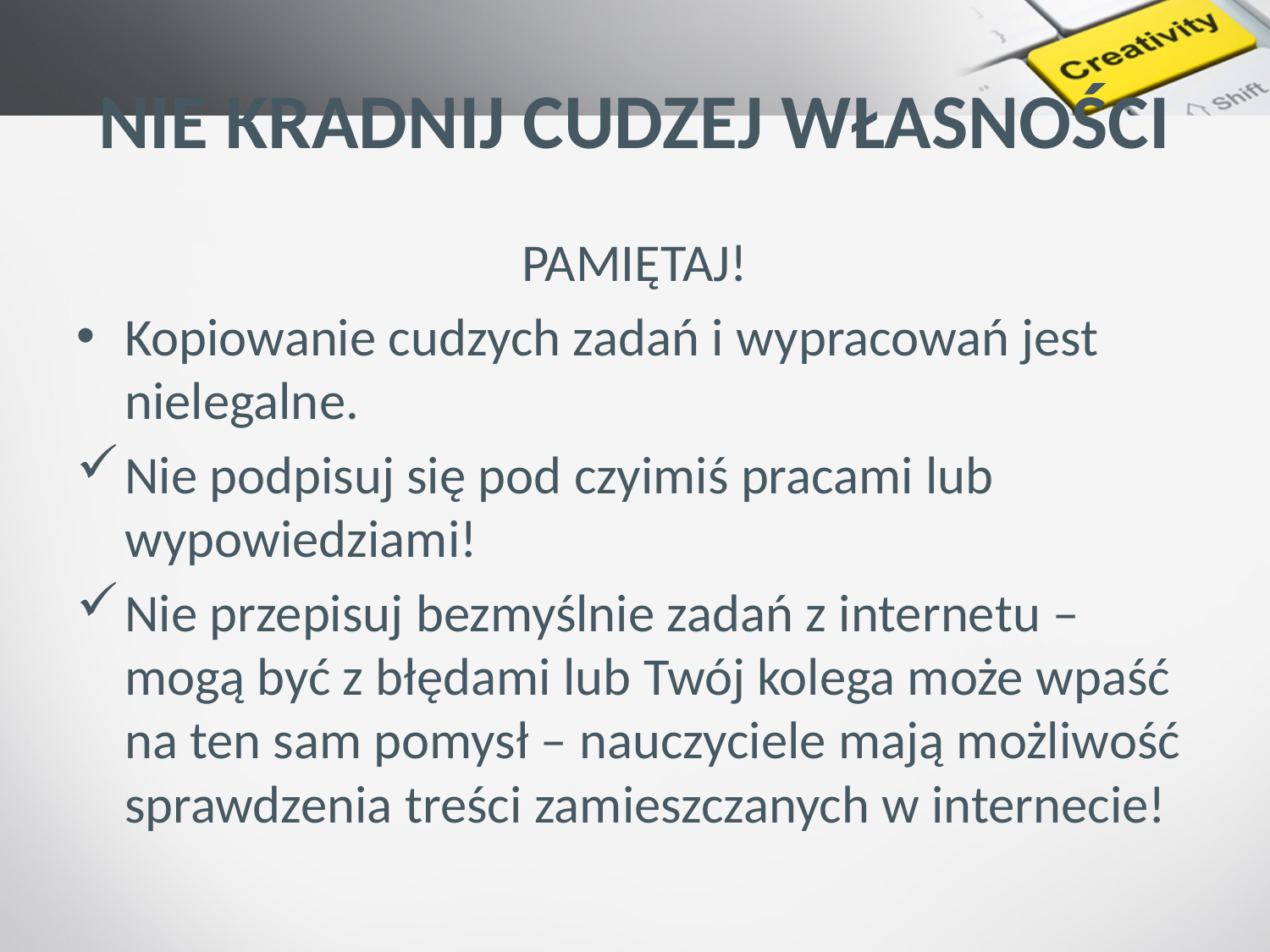

# NIE KRADNIJ CUDZEJ WŁASNOŚCI
PAMIĘTAJ!
Kopiowanie cudzych zadań i wypracowań jest nielegalne.
Nie podpisuj się pod czyimiś pracami lub wypowiedziami!
Nie przepisuj bezmyślnie zadań z internetu – mogą być z błędami lub Twój kolega może wpaść na ten sam pomysł – nauczyciele mają możliwość sprawdzenia treści zamieszczanych w internecie!